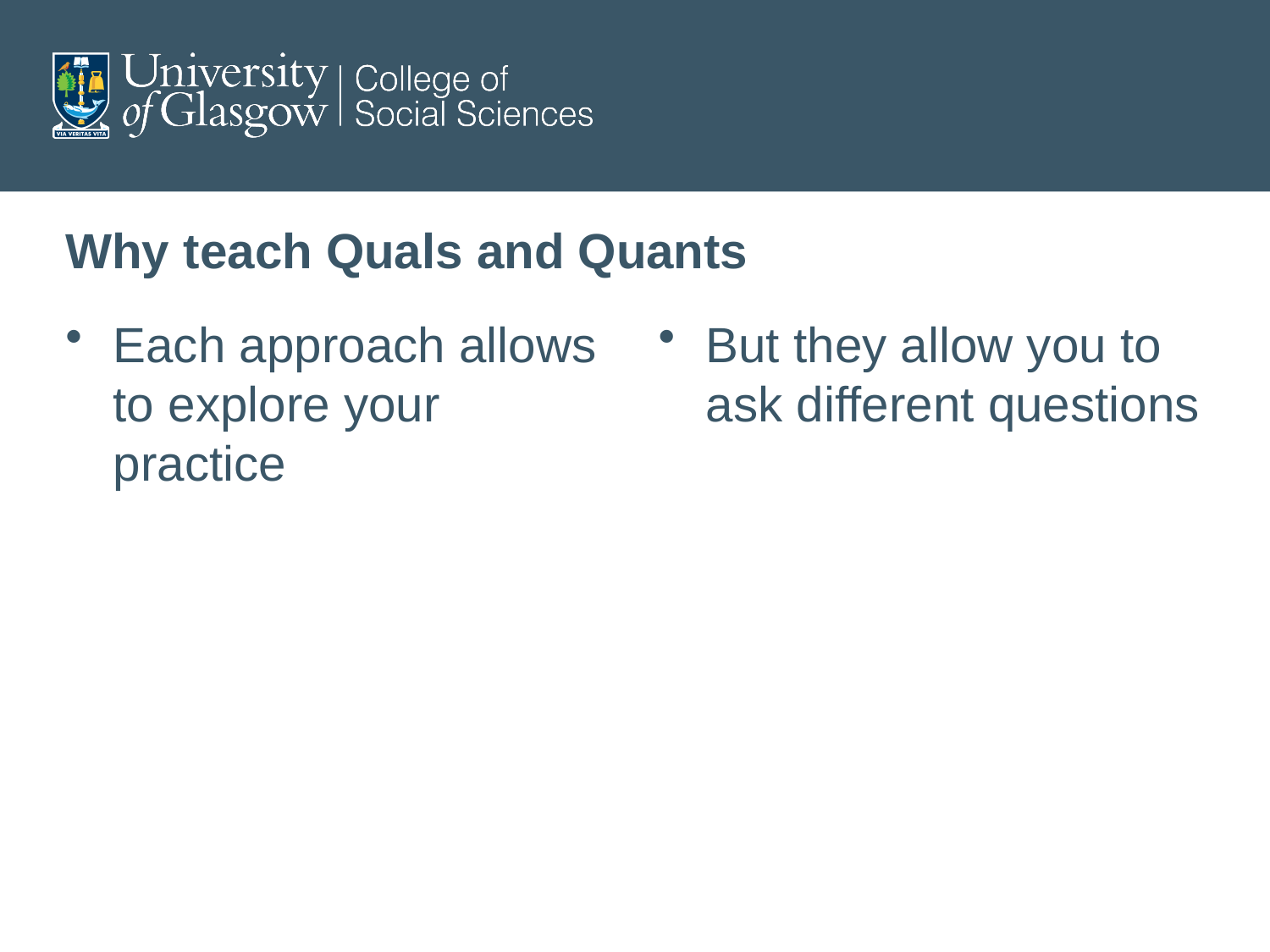

# Why teach Quals and Quants
Each approach allows to explore your practice
But they allow you to ask different questions